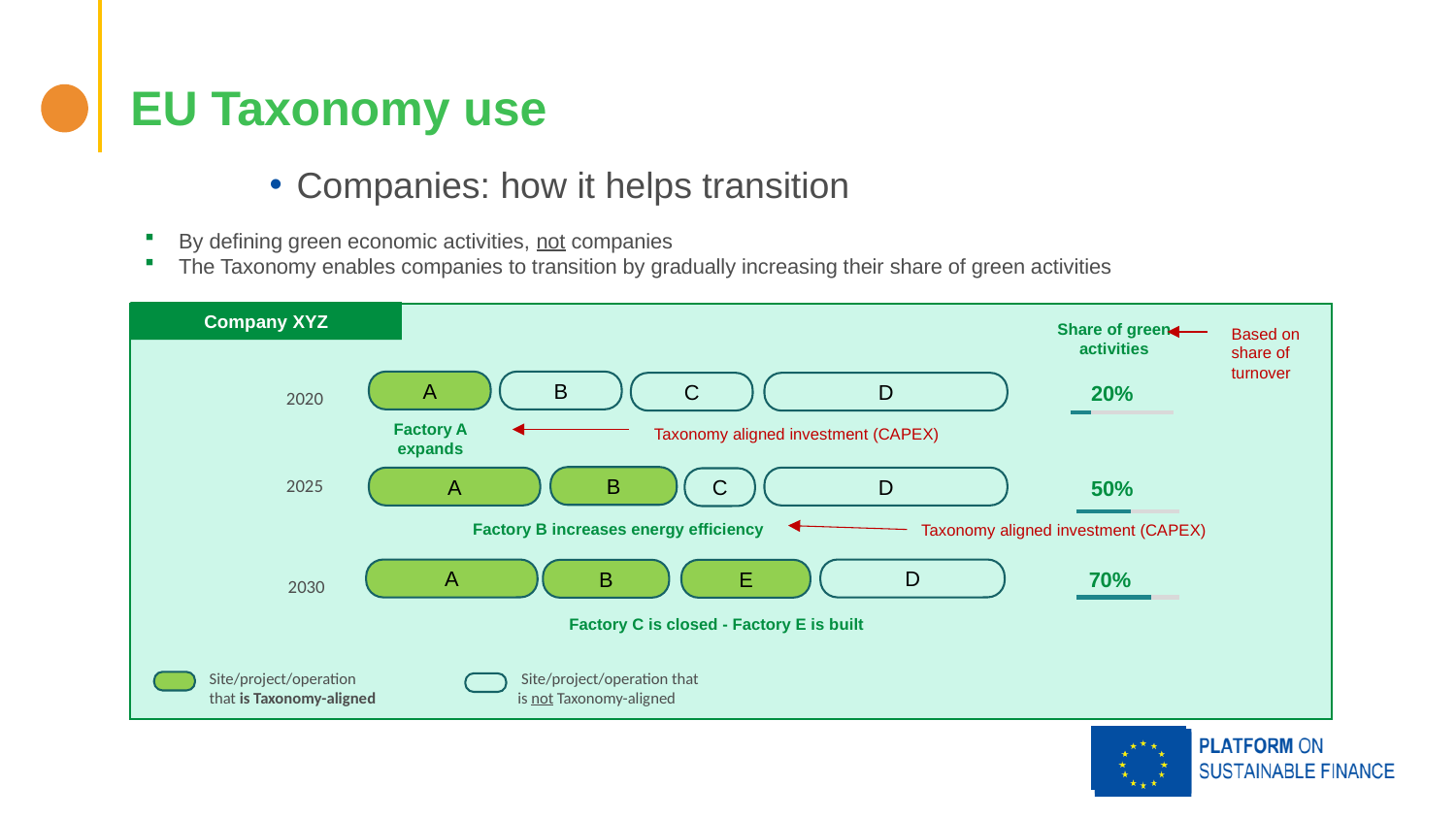

# EU Taxonomy use
Companies: how it helps transition
By defining green economic activities, not companies
The Taxonomy enables companies to transition by gradually increasing their share of green activities
Company XYZ

Share of green activities
Based on share of turnover
B
A
C
D
20%
2020
Factory A expands
Taxonomy aligned investment (CAPEX)
B
50%
2025
A
D
C
Factory B increases energy efficiency
Taxonomy aligned investment (CAPEX)
70%
A
D
B
E
2030
Factory C is closed - Factory E is built
Site/project/operation that is Taxonomy-aligned
 Site/project/operation that is not Taxonomy-aligned